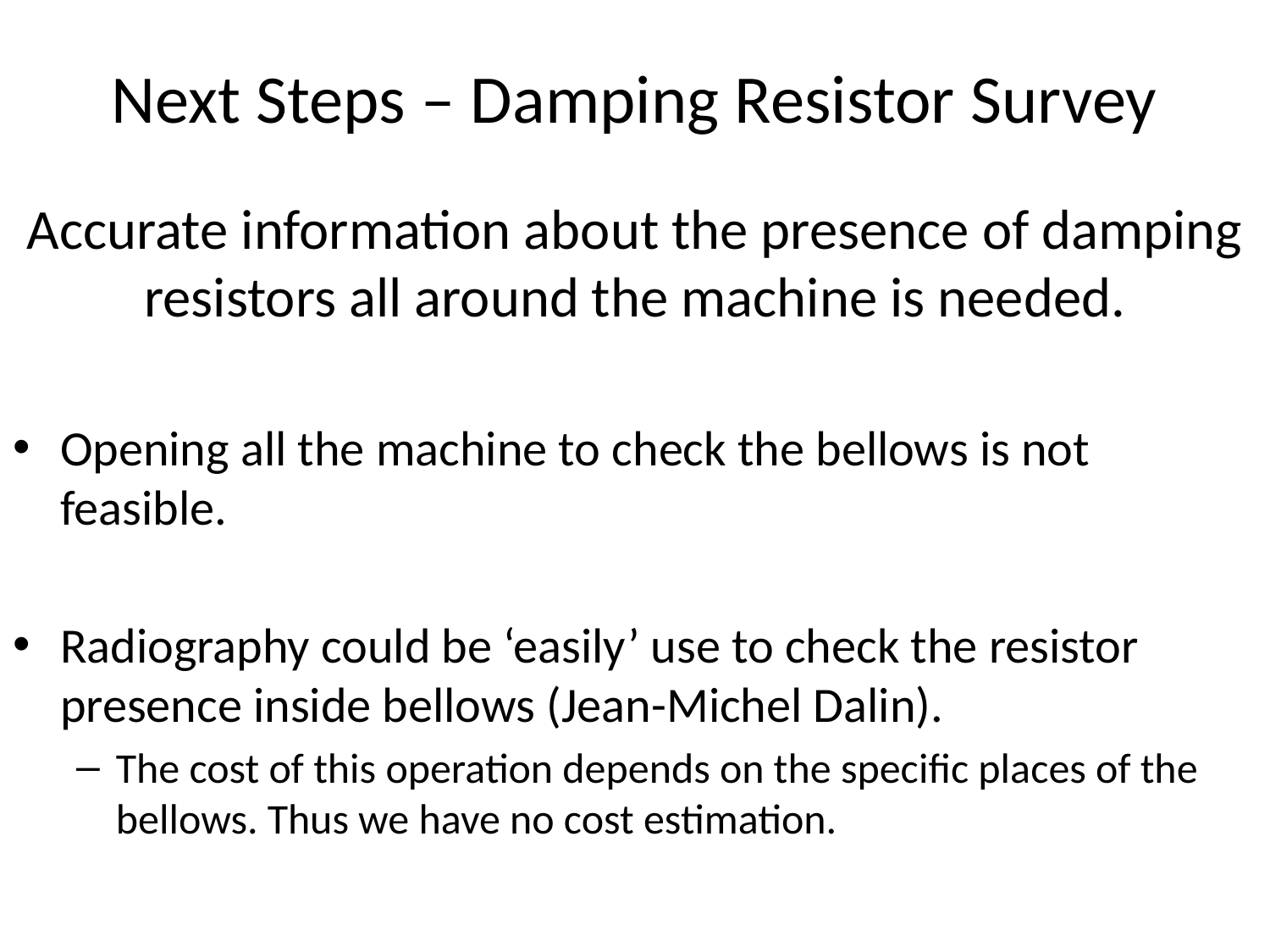

# Next Steps – Damping Resistor Survey
Accurate information about the presence of damping resistors all around the machine is needed.

Opening all the machine to check the bellows is not feasible.

Radiography could be ‘easily’ use to check the resistor presence inside bellows (Jean-Michel Dalin).
The cost of this operation depends on the specific places of the bellows. Thus we have no cost estimation.